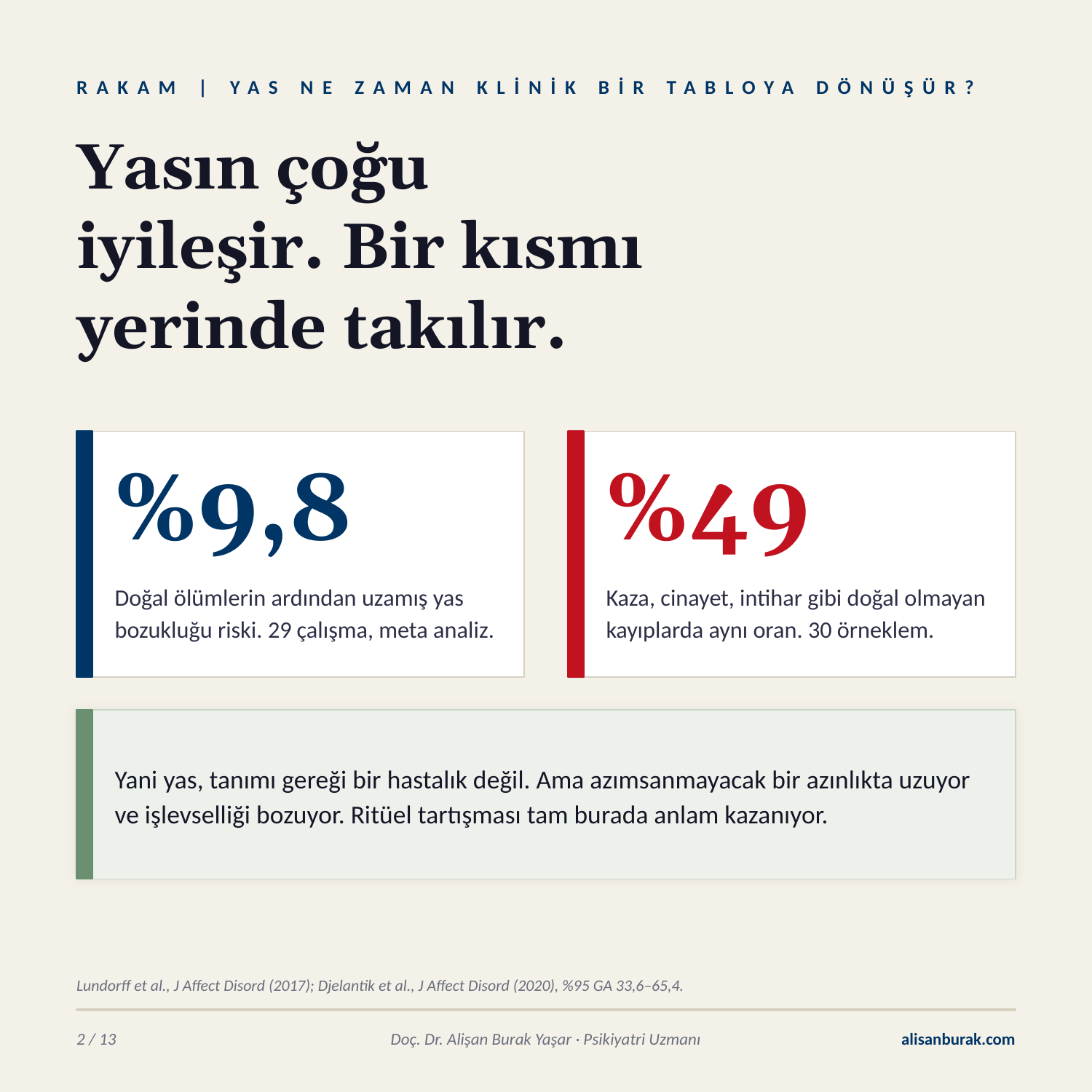

RAKAM | YAS NE ZAMAN KLİNİK BİR TABLOYA DÖNÜŞÜR?
Yasın çoğu
iyileşir. Bir kısmı
yerinde takılır.

%9,8
%49
Doğal ölümlerin ardından uzamış yas bozukluğu riski. 29 çalışma, meta analiz.
Kaza, cinayet, intihar gibi doğal olmayan kayıplarda aynı oran. 30 örneklem.

Yani yas, tanımı gereği bir hastalık değil. Ama azımsanmayacak bir azınlıkta uzuyor ve işlevselliği bozuyor. Ritüel tartışması tam burada anlam kazanıyor.
Lundorff et al., J Affect Disord (2017); Djelantik et al., J Affect Disord (2020), %95 GA 33,6–65,4.

2 / 13
Doç. Dr. Alişan Burak Yaşar · Psikiyatri Uzmanı
alisanburak.com